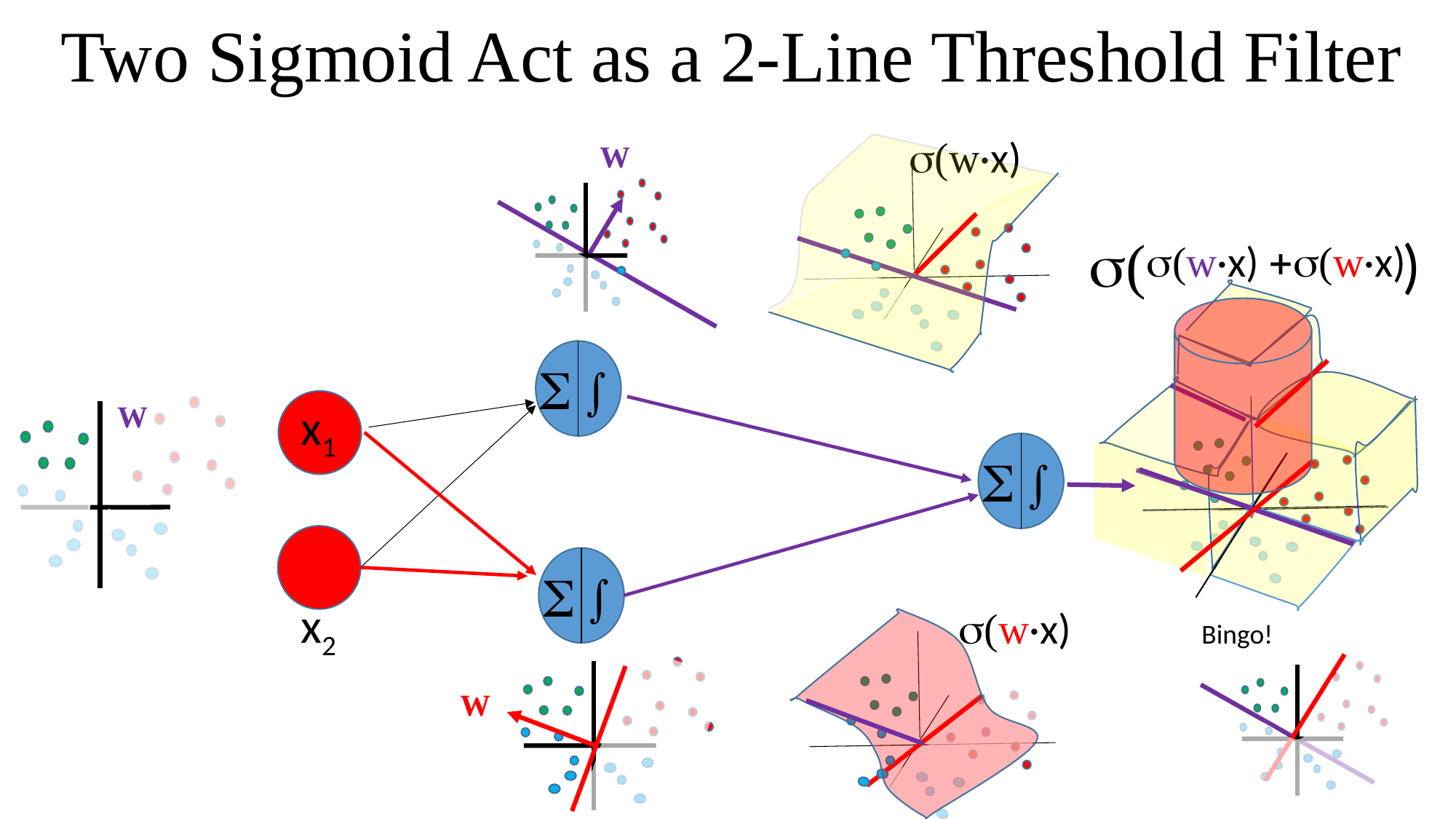

Two Sigmoid Act as a 2-Line Threshold Filter
σ(w·x)

W

σ(                 )
σ(w·x) +σ(w·x)

Σ
∫

Σ
∫

x1

x2
W

Σ
∫

W

σ(w·x)

Bingo!